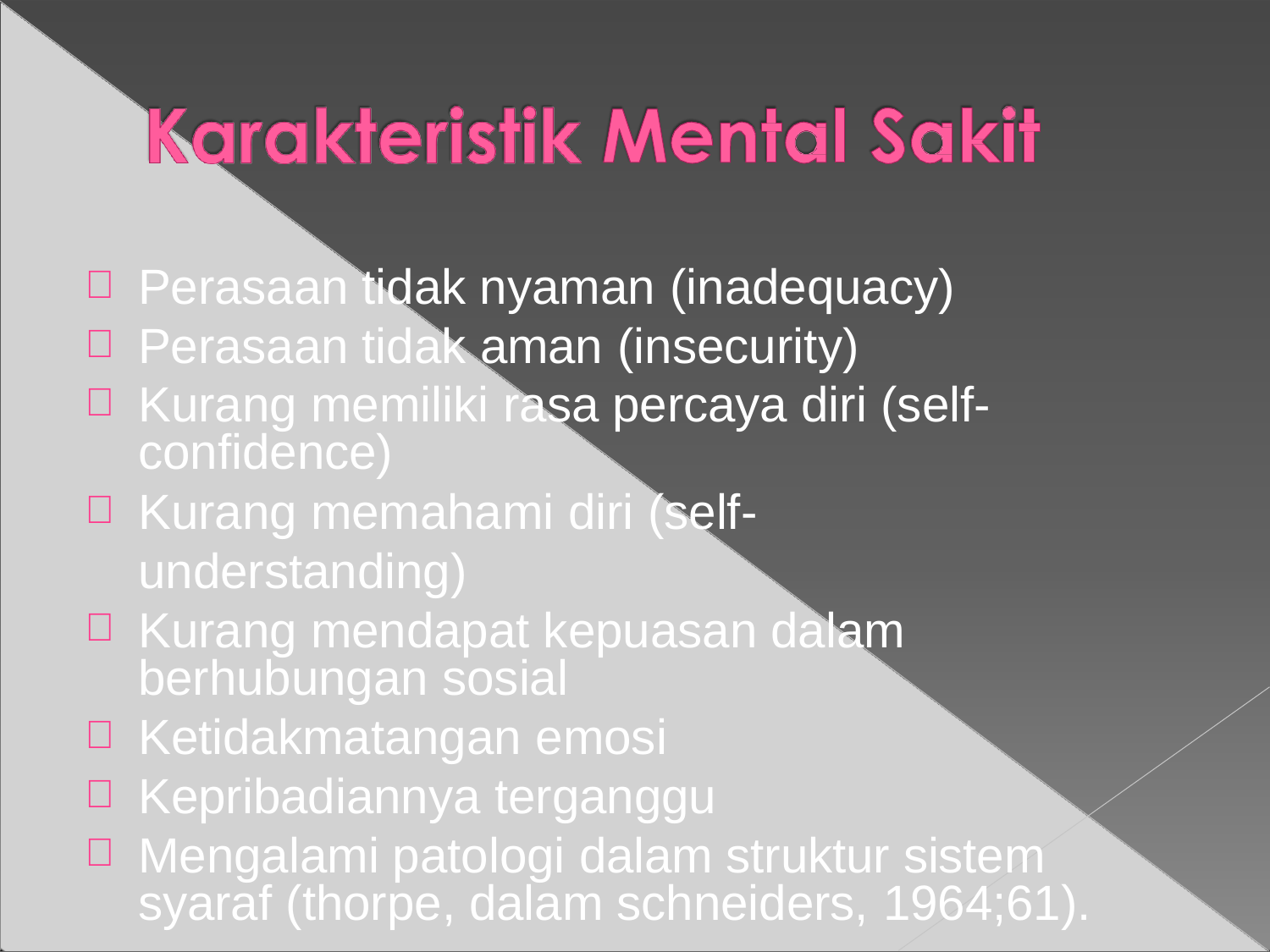

Perasaan tidak nyaman (inadequacy)
Perasaan tidak aman (insecurity)
Kurang memiliki rasa percaya diri (self-  confidence)
Kurang memahami diri (self-understanding)
Kurang mendapat kepuasan dalam  berhubungan sosial
Ketidakmatangan emosi
Kepribadiannya terganggu
Mengalami patologi dalam struktur sistem  syaraf (thorpe, dalam schneiders, 1964;61).